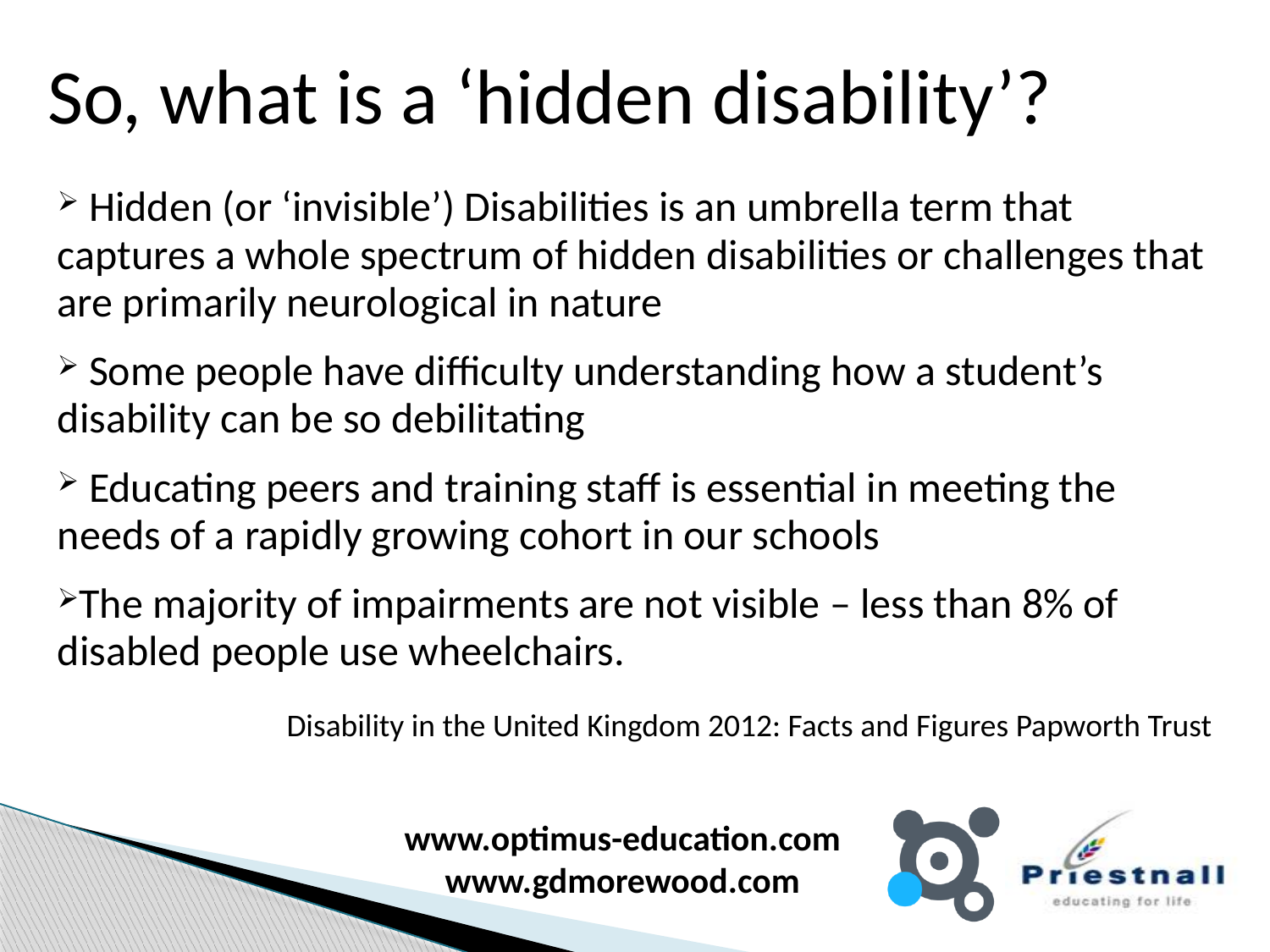

So, what is a ‘hidden disability’?
 Hidden (or ‘invisible’) Disabilities is an umbrella term that captures a whole spectrum of hidden disabilities or challenges that are primarily neurological in nature
 Some people have difficulty understanding how a student’s disability can be so debilitating
 Educating peers and training staff is essential in meeting the needs of a rapidly growing cohort in our schools
The majority of impairments are not visible – less than 8% of disabled people use wheelchairs.
Disability in the United Kingdom 2012: Facts and Figures Papworth Trust